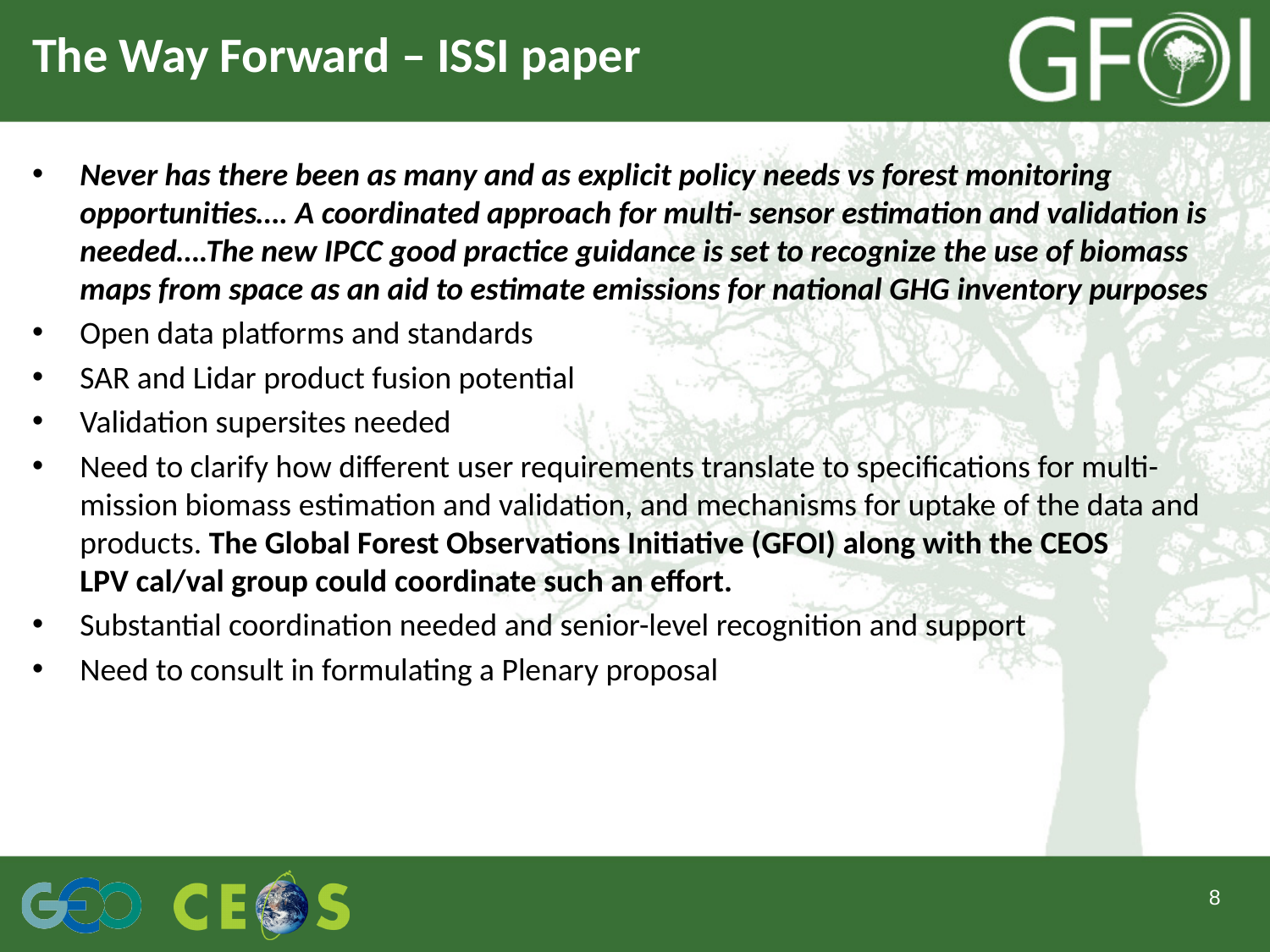

# The Way Forward – ISSI paper
Never has there been as many and as explicit policy needs vs forest monitoring opportunities…. A coordinated approach for multi- sensor estimation and validation is needed….The new IPCC good practice guidance is set to recognize the use of biomass maps from space as an aid to estimate emissions for national GHG inventory purposes
Open data platforms and standards
SAR and Lidar product fusion potential
Validation supersites needed
Need to clarify how different user requirements translate to specifications for multi-mission biomass estimation and validation, and mechanisms for uptake of the data and products. The Global Forest Observations Initiative (GFOI) along with the CEOS LPV cal/val group could coordinate such an effort.
Substantial coordination needed and senior-level recognition and support
Need to consult in formulating a Plenary proposal

8